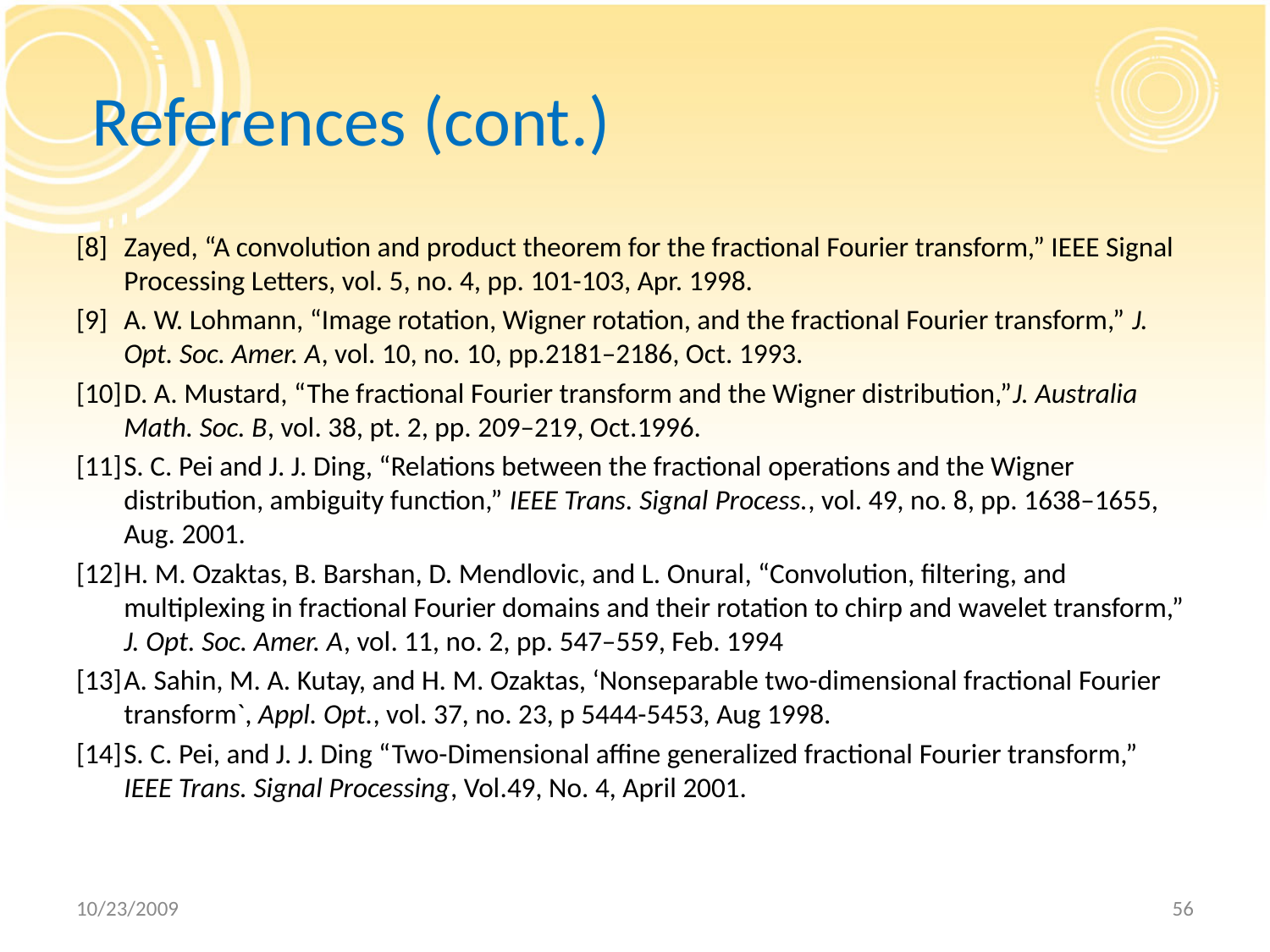

# References (cont.)
[8]	Zayed, “A convolution and product theorem for the fractional Fourier transform,” IEEE Signal Processing Letters, vol. 5, no. 4, pp. 101-103, Apr. 1998.
[9]	A. W. Lohmann, “Image rotation, Wigner rotation, and the fractional Fourier transform,” J. Opt. Soc. Amer. A, vol. 10, no. 10, pp.2181–2186, Oct. 1993.
[10]	D. A. Mustard, “The fractional Fourier transform and the Wigner distribution,”J. Australia Math. Soc. B, vol. 38, pt. 2, pp. 209–219, Oct.1996.
[11]	S. C. Pei and J. J. Ding, “Relations between the fractional operations and the Wigner distribution, ambiguity function,” IEEE Trans. Signal Process., vol. 49, no. 8, pp. 1638–1655, Aug. 2001.
[12]	H. M. Ozaktas, B. Barshan, D. Mendlovic, and L. Onural, “Convolution, filtering, and multiplexing in fractional Fourier domains and their rotation to chirp and wavelet transform,” J. Opt. Soc. Amer. A, vol. 11, no. 2, pp. 547–559, Feb. 1994
[13]	A. Sahin, M. A. Kutay, and H. M. Ozaktas, ‘Nonseparable two-dimensional fractional Fourier transform`, Appl. Opt., vol. 37, no. 23, p 5444-5453, Aug 1998.
[14]	S. C. Pei, and J. J. Ding “Two-Dimensional affine generalized fractional Fourier transform,” IEEE Trans. Signal Processing, Vol.49, No. 4, April 2001.
10/23/2009
56